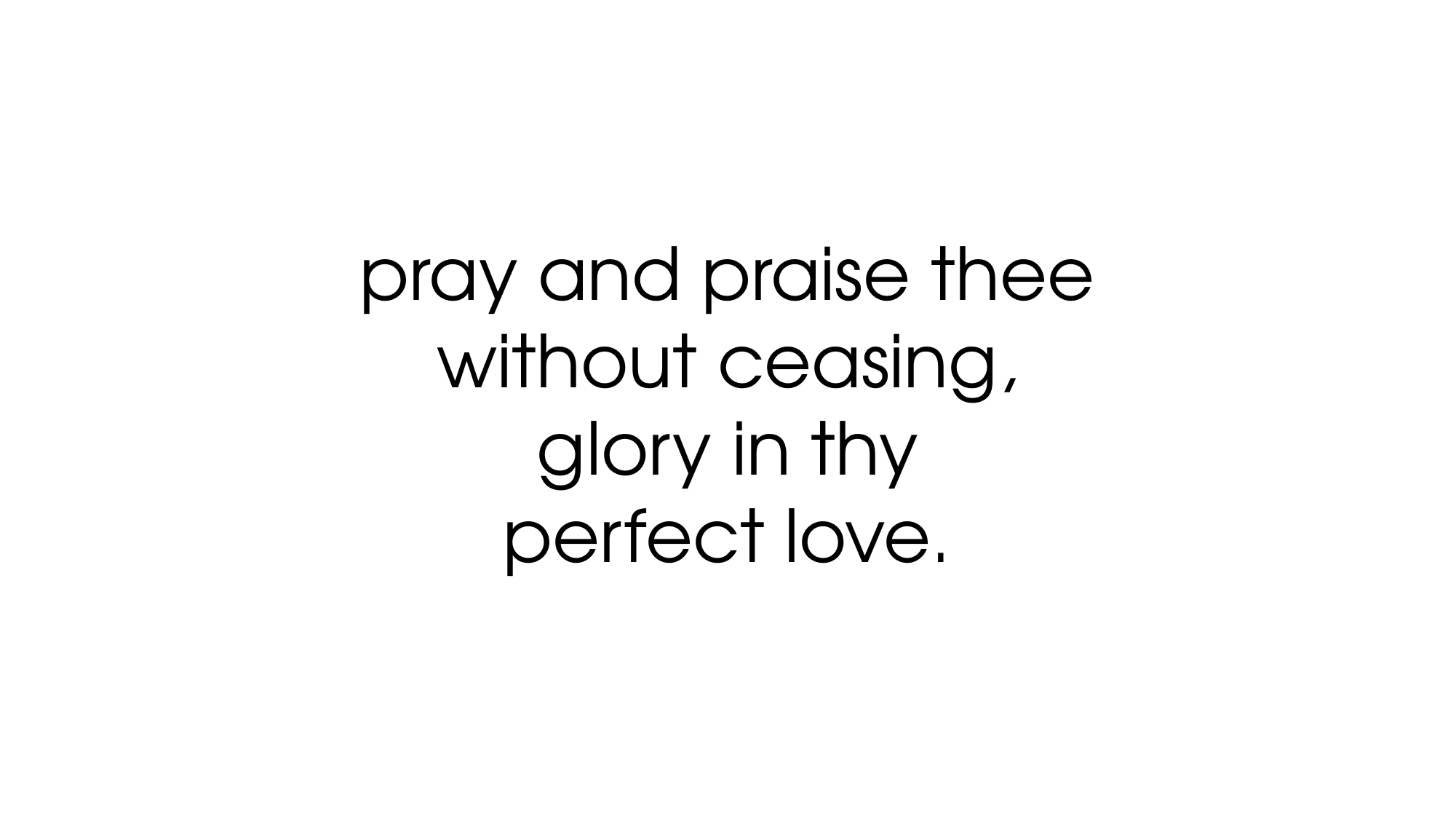

pray and praise thee
without ceasing,
glory in thy
perfect love.